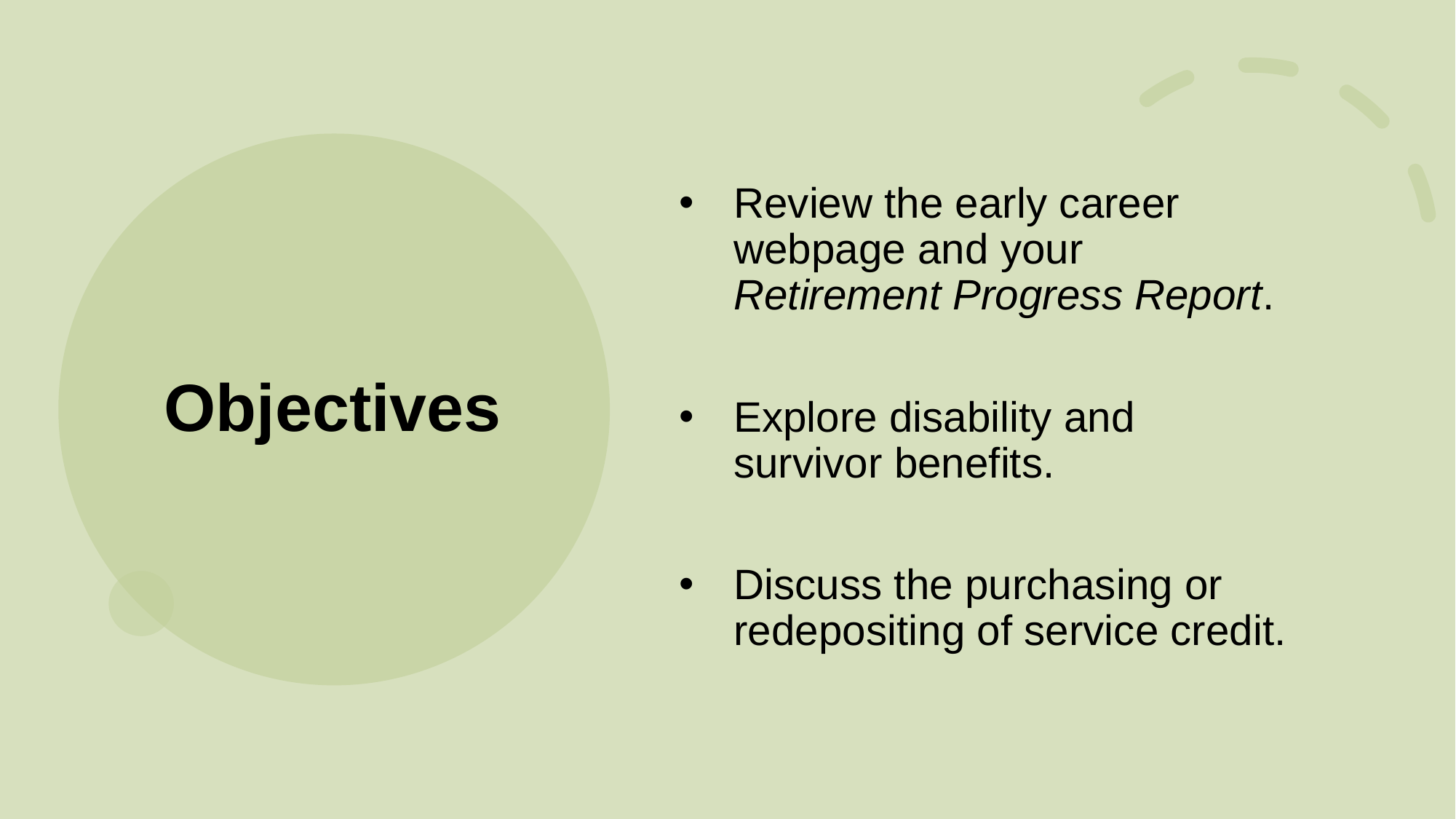

# Objectives
Review the early career webpage and your Retirement Progress Report.

Explore disability and survivor benefits.

Discuss the purchasing or redepositing of service credit.